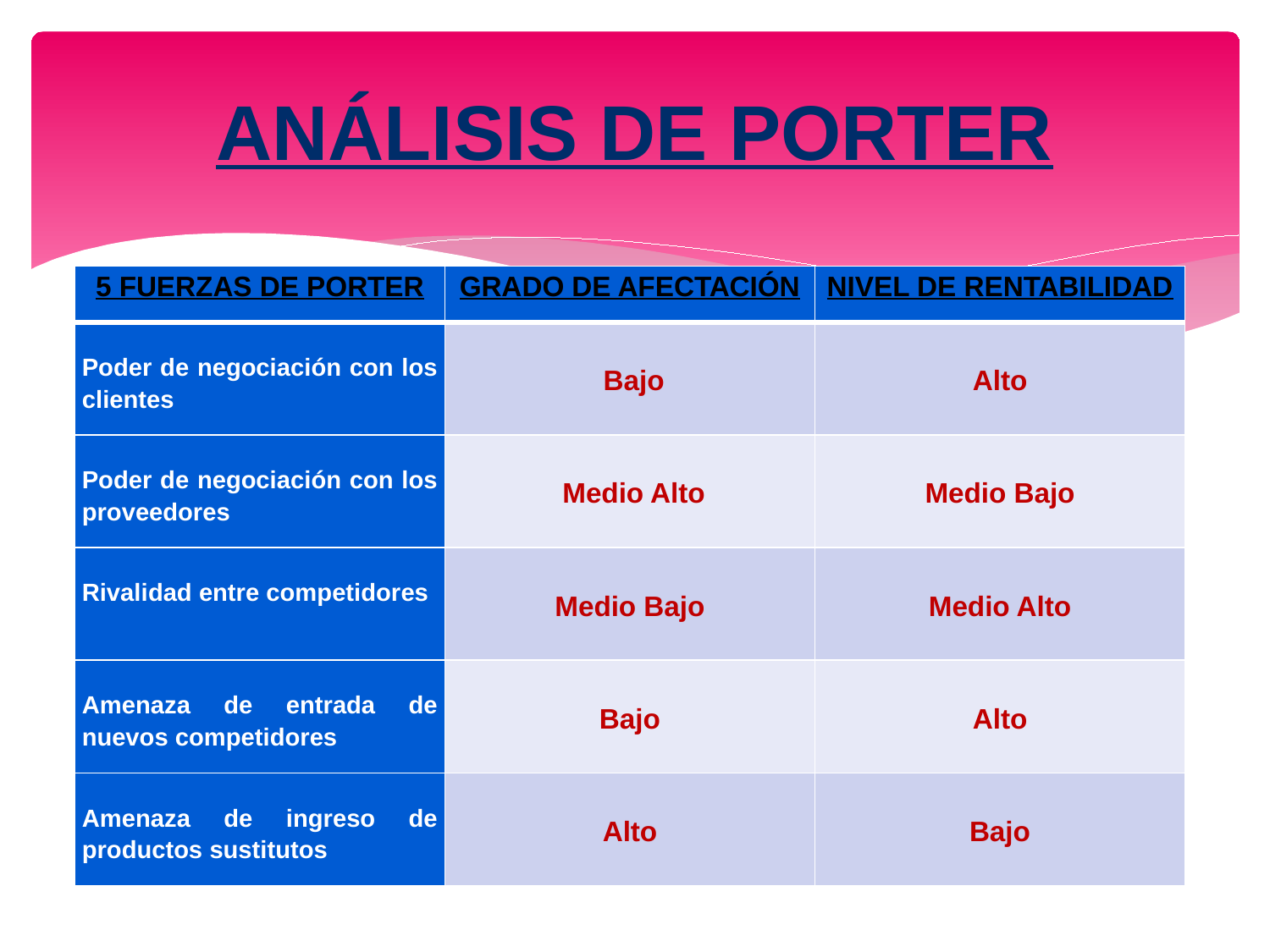

# ANÁLISIS DE PORTER
| 5 FUERZAS DE PORTER | GRADO DE AFECTACIÓN | NIVEL DE RENTABILIDAD |
| --- | --- | --- |
| Poder de negociación con los clientes | Bajo | Alto |
| Poder de negociación con los proveedores | Medio Alto | Medio Bajo |
| Rivalidad entre competidores | Medio Bajo | Medio Alto |
| Amenaza de entrada de nuevos competidores | Bajo | Alto |
| Amenaza de ingreso de productos sustitutos | Alto | Bajo |